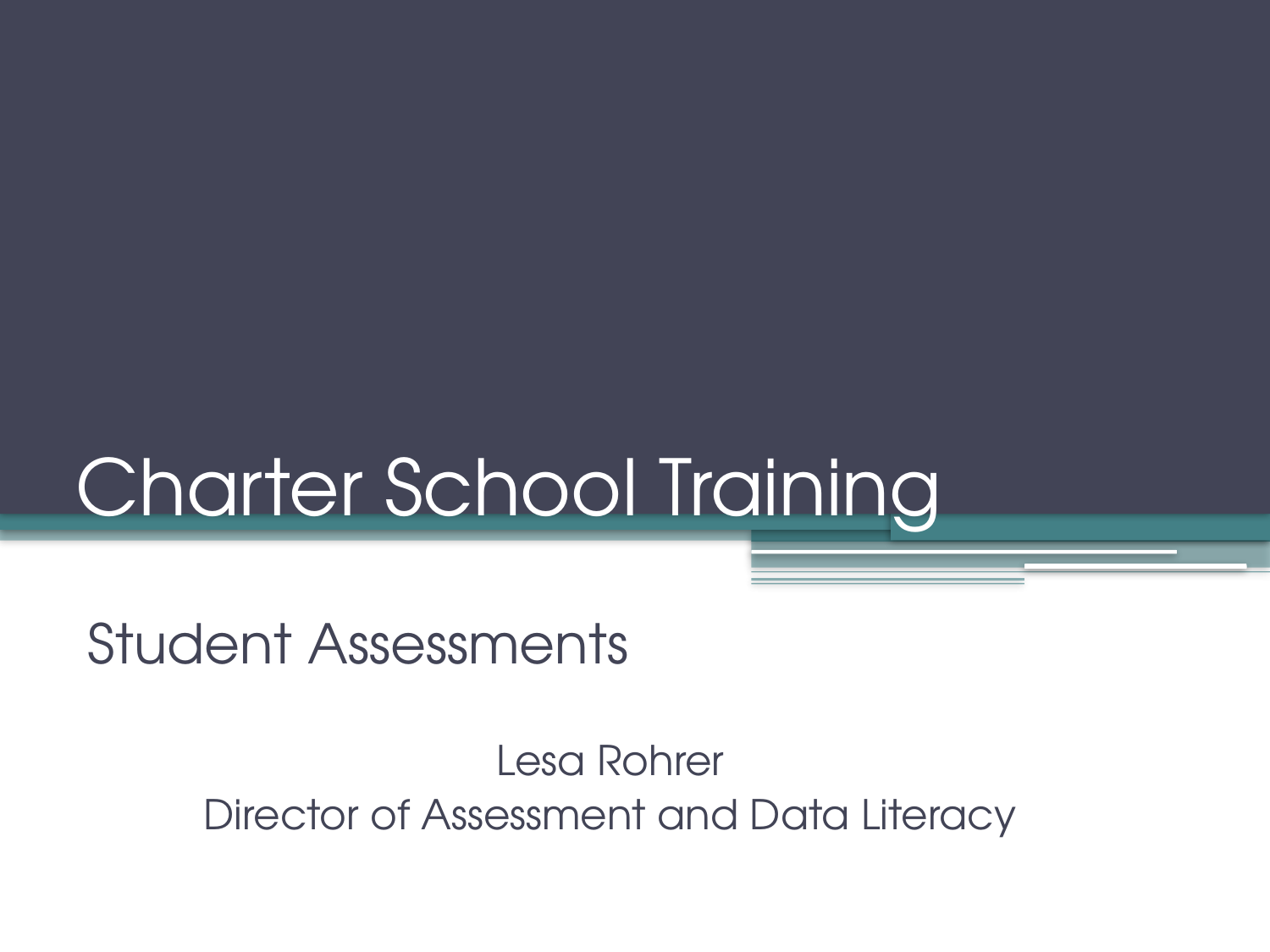

# Charter School Training
Student Assessments

Lesa Rohrer
Director of Assessment and Data Literacy